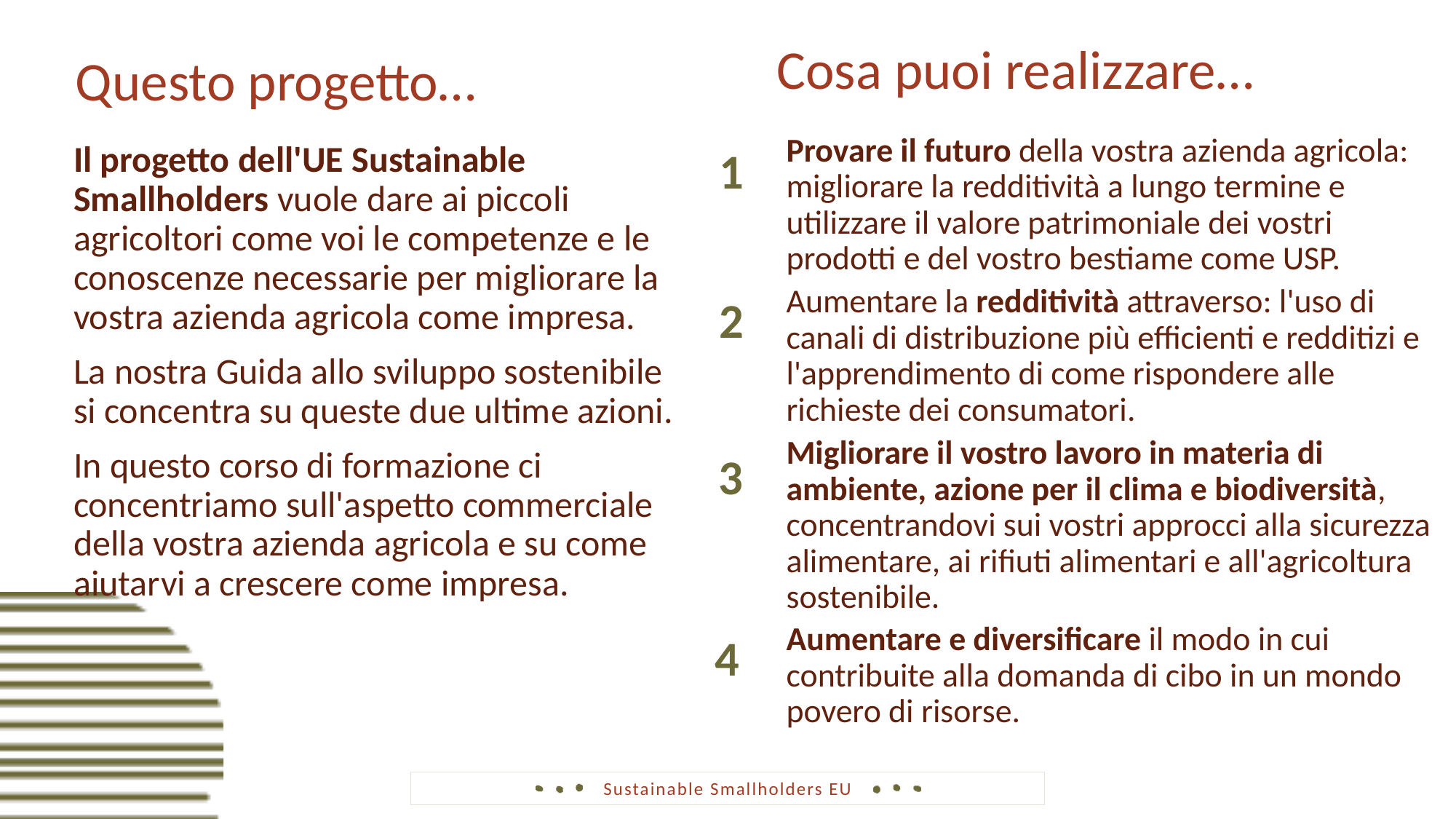

Cosa puoi realizzare…
Questo progetto…
Provare il futuro della vostra azienda agricola: migliorare la redditività a lungo termine e utilizzare il valore patrimoniale dei vostri prodotti e del vostro bestiame come USP.

1
Il progetto dell'UE Sustainable Smallholders vuole dare ai piccoli agricoltori come voi le competenze e le conoscenze necessarie per migliorare la vostra azienda agricola come impresa.
La nostra Guida allo sviluppo sostenibile si concentra su queste due ultime azioni.
In questo corso di formazione ci concentriamo sull'aspetto commerciale della vostra azienda agricola e su come aiutarvi a crescere come impresa.

Aumentare la redditività attraverso: l'uso di canali di distribuzione più efficienti e redditizi e l'apprendimento di come rispondere alle richieste dei consumatori.

2
Migliorare il vostro lavoro in materia di ambiente, azione per il clima e biodiversità, concentrandovi sui vostri approcci alla sicurezza alimentare, ai rifiuti alimentari e all'agricoltura sostenibile.

3
Aumentare e diversificare il modo in cui contribuite alla domanda di cibo in un mondo povero di risorse.

4